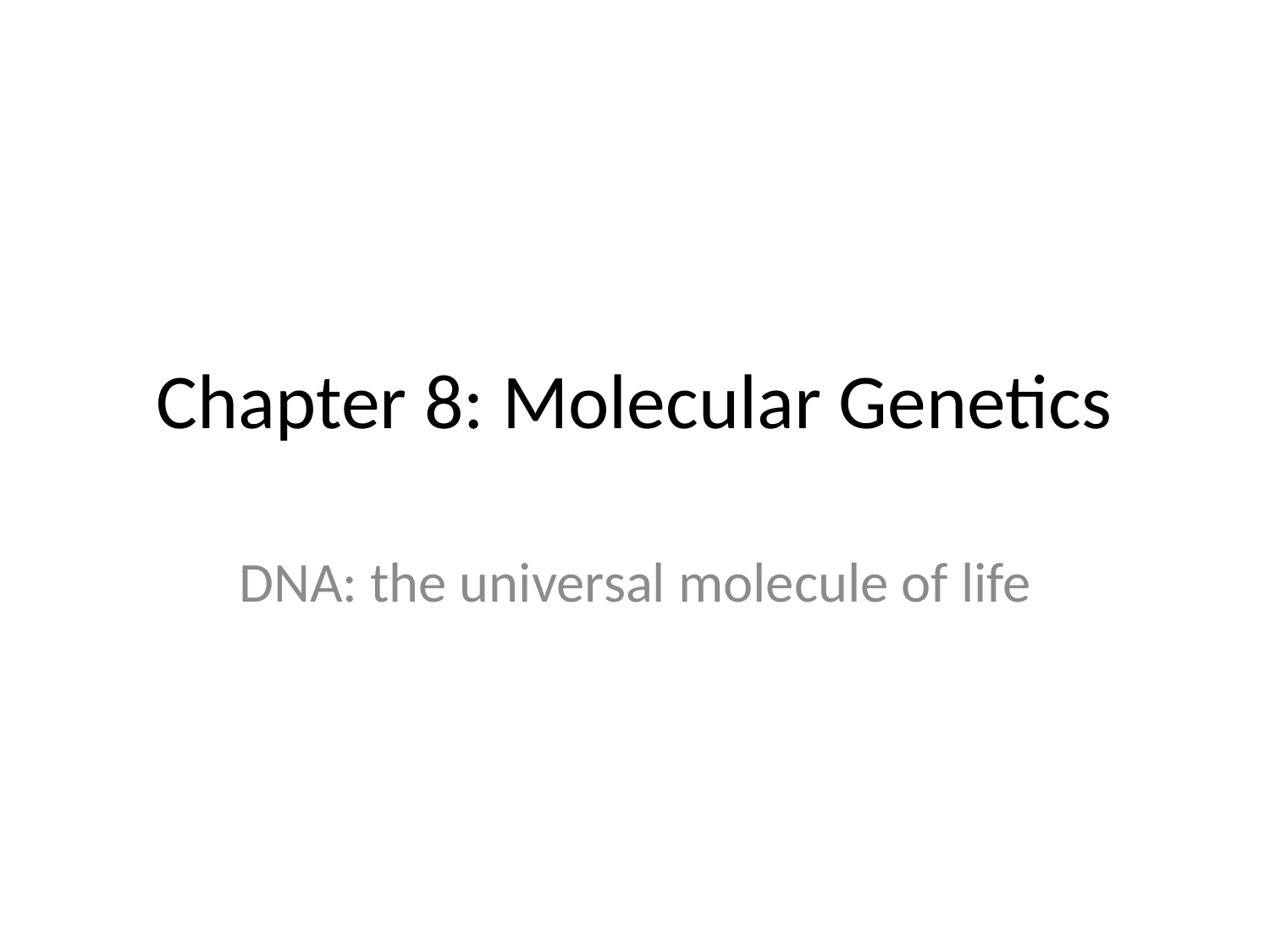

# Chapter 8: Molecular Genetics
DNA: the universal molecule of life